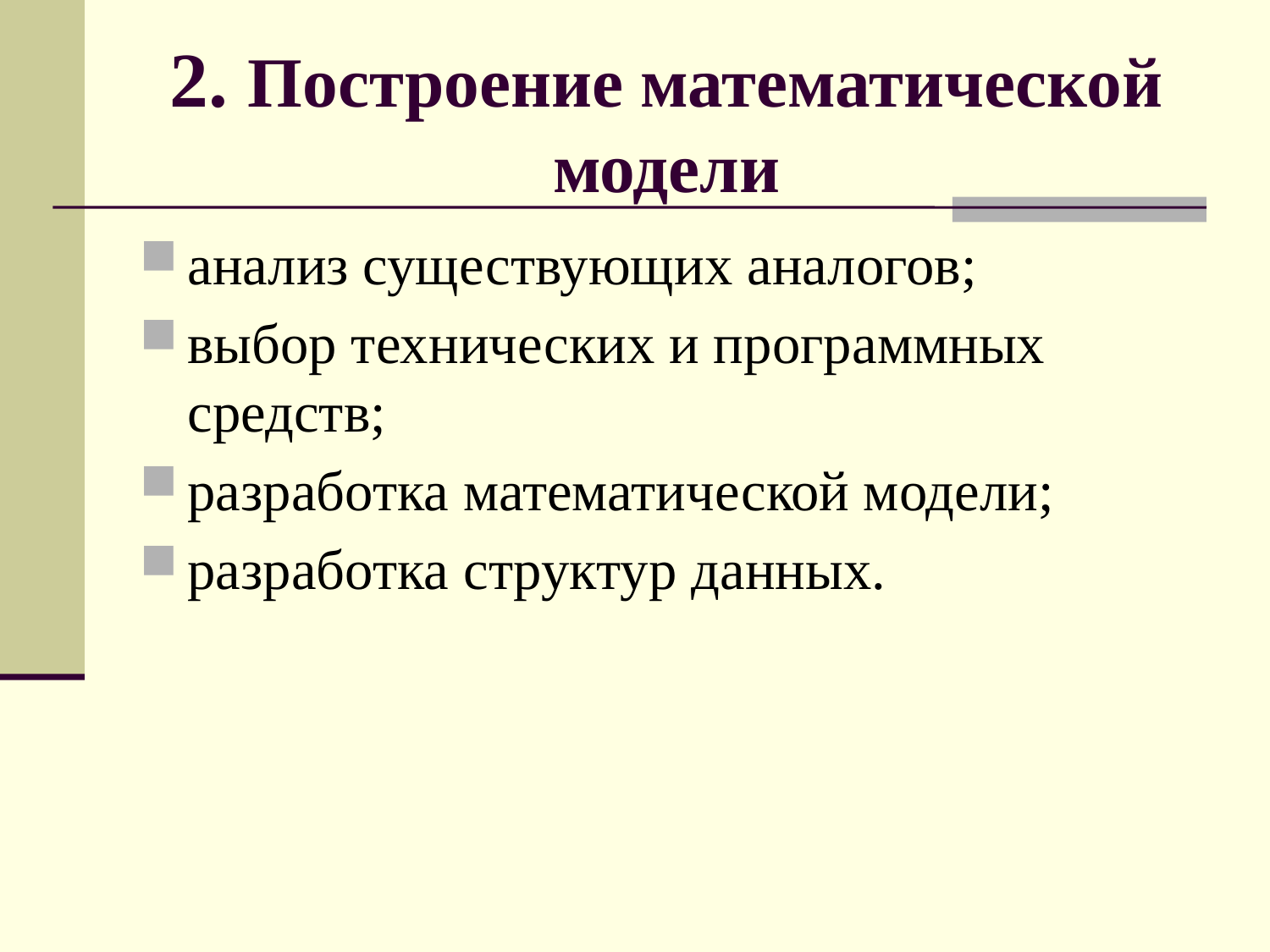

# 2. Построение математической модели
анализ существующих аналогов;
выбор технических и программных средств;
разработка математической модели;
разработка структур данных.